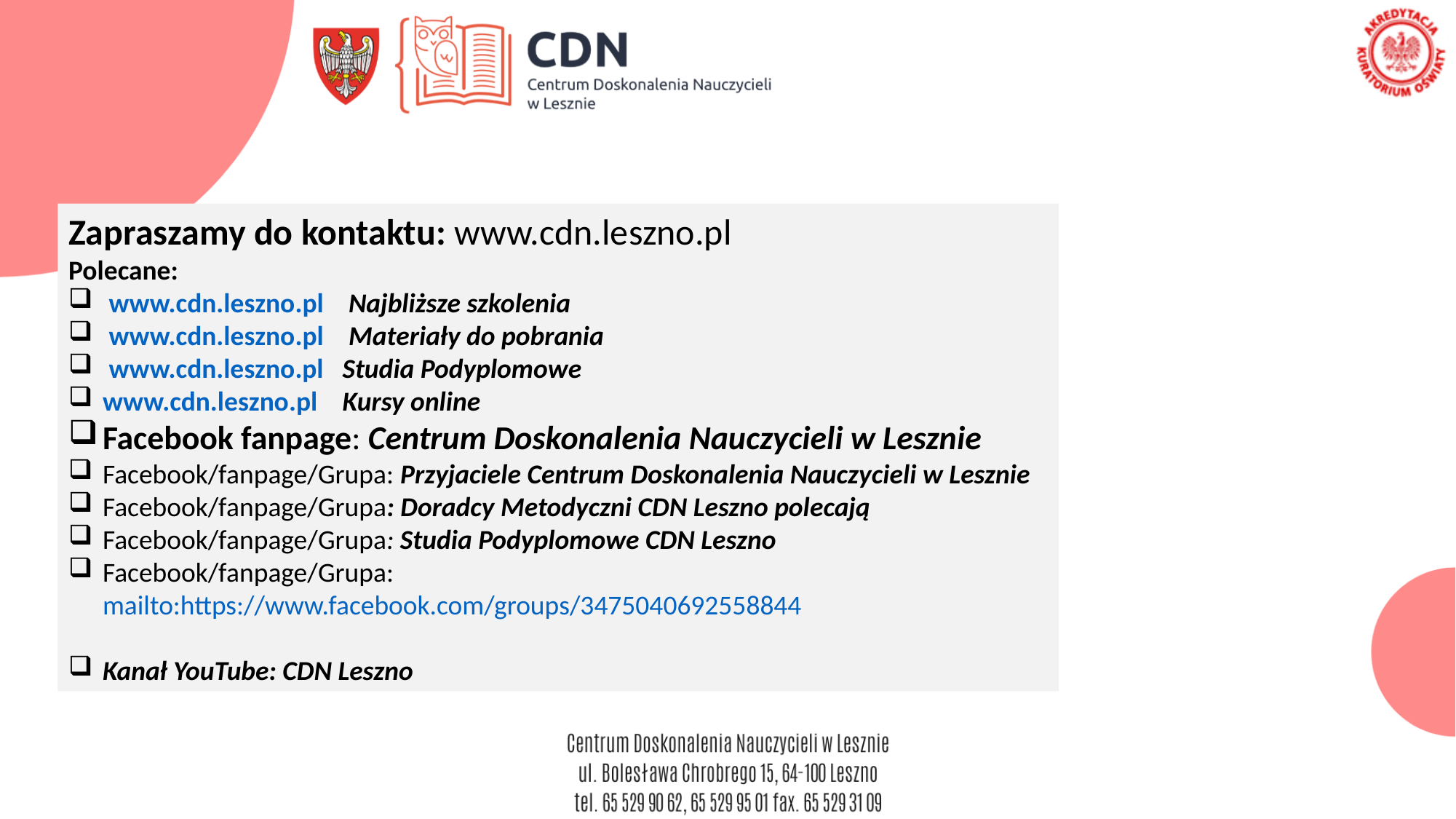

Zapraszamy do kontaktu: www.cdn.leszno.pl
Polecane:
 www.cdn.leszno.pl    Najbliższe szkolenia
 www.cdn.leszno.pl    Materiały do pobrania
 www.cdn.leszno.pl   Studia Podyplomowe
www.cdn.leszno.pl    Kursy online
Facebook fanpage: Centrum Doskonalenia Nauczycieli w Lesznie
Facebook/fanpage/Grupa: Przyjaciele Centrum Doskonalenia Nauczycieli w Lesznie
Facebook/fanpage/Grupa: Doradcy Metodyczni CDN Leszno polecają
Facebook/fanpage/Grupa: Studia Podyplomowe CDN Leszno
Facebook/fanpage/Grupa:  mailto:https://www.facebook.com/groups/3475040692558844

Kanał YouTube: CDN Leszno